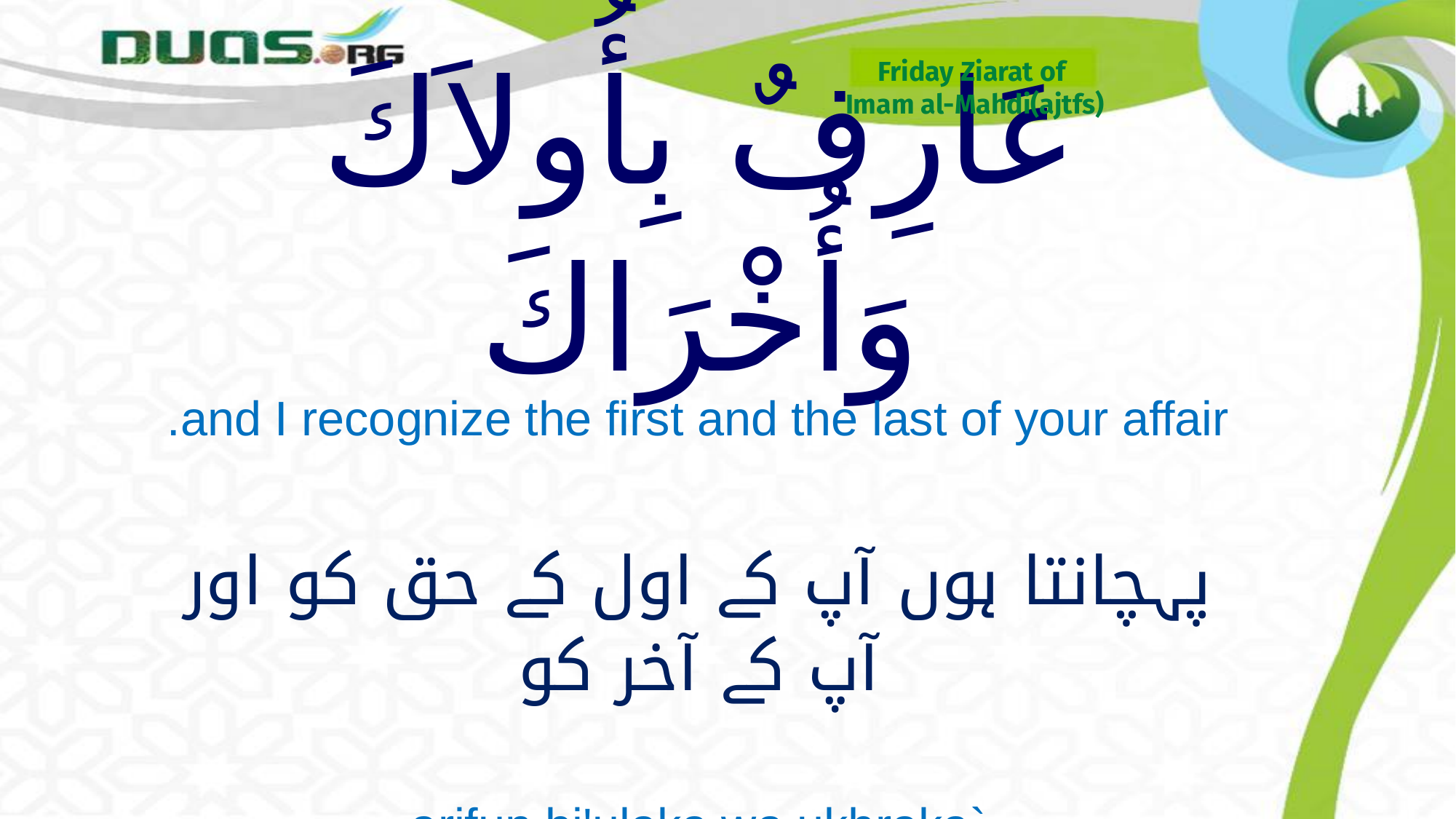

Friday Ziarat of
Imam al-Mahdi(ajtfs)
# عَارِفٌ بِأُولاَكَ وَأُخْرَاكَ
and I recognize the first and the last of your affair.

پہچانتا ہوں آپ کے اول کے حق کو اور آپ کے آخر کو

`arifun bi'ulaka wa ukhraka